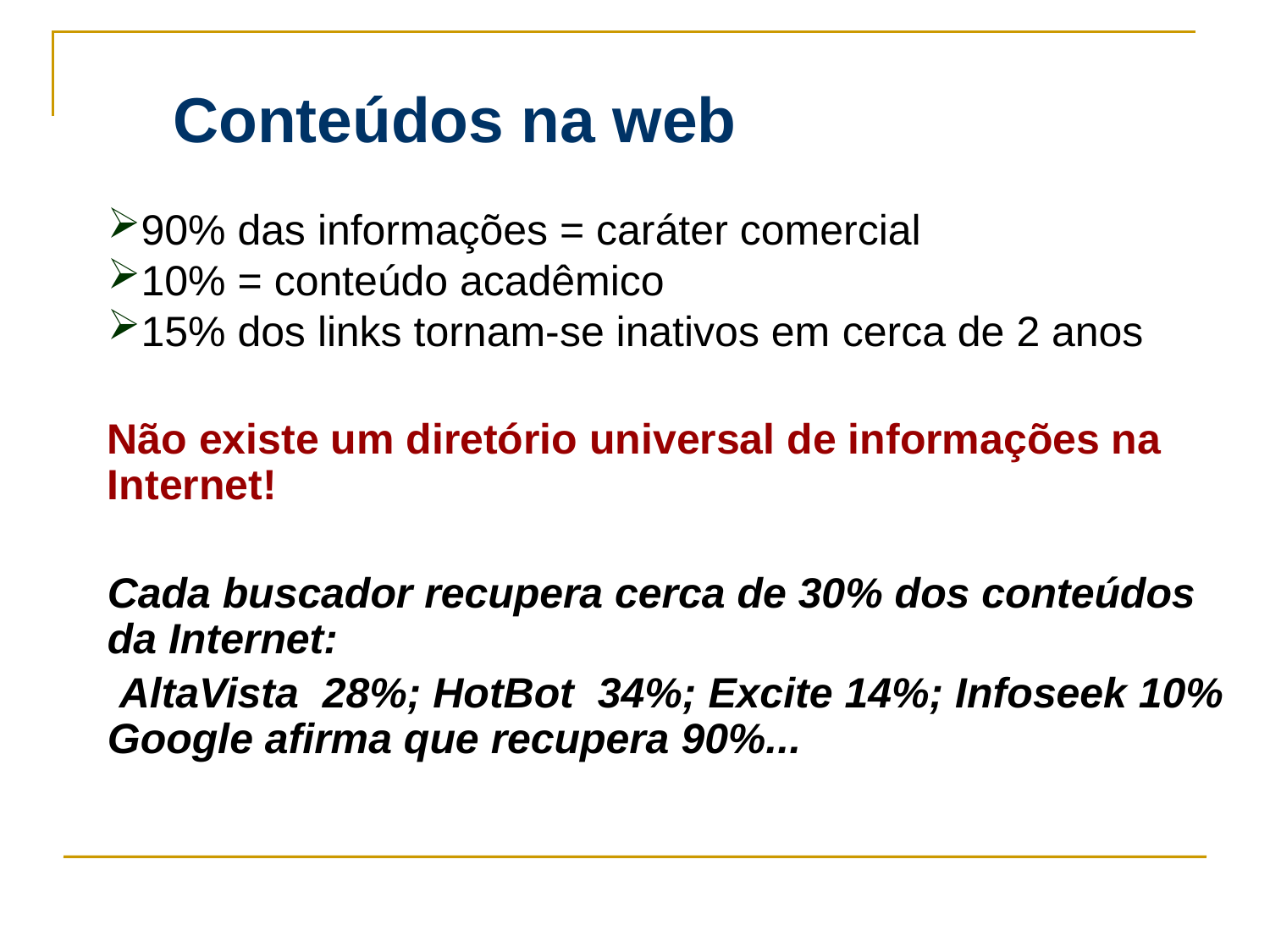

# Conteúdos na web
90% das informações = caráter comercial
10% = conteúdo acadêmico
15% dos links tornam-se inativos em cerca de 2 anos

Não existe um diretório universal de informações na Internet!

Cada buscador recupera cerca de 30% dos conteúdos da Internet:
 AltaVista  28%; HotBot  34%; Excite 14%; Infoseek 10% Google afirma que recupera 90%...